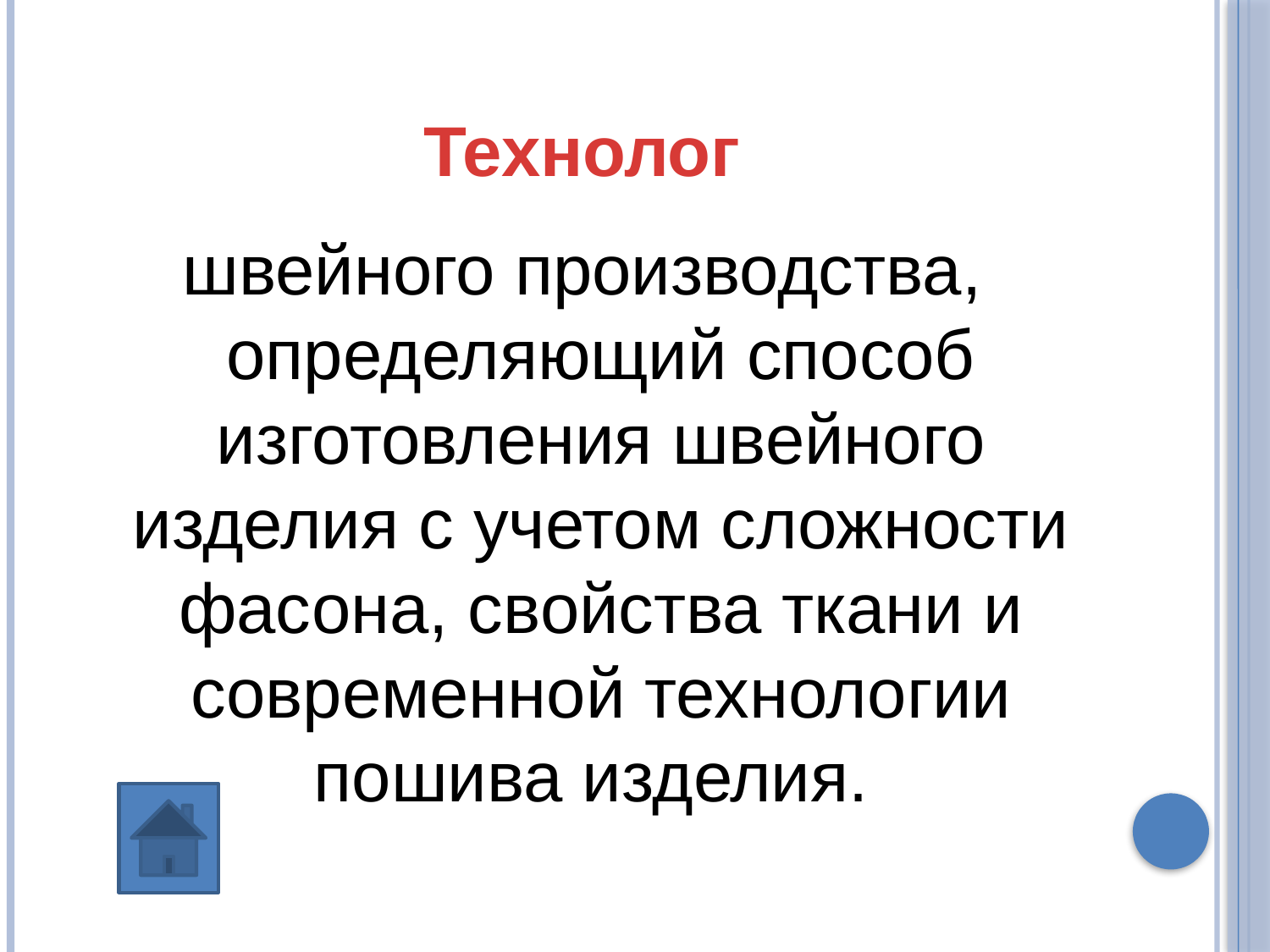

# Технолог
швейного производства, определяющий способ изготовления швейного изделия с учетом сложности фасона, свойства ткани и современной технологии пошива изделия.